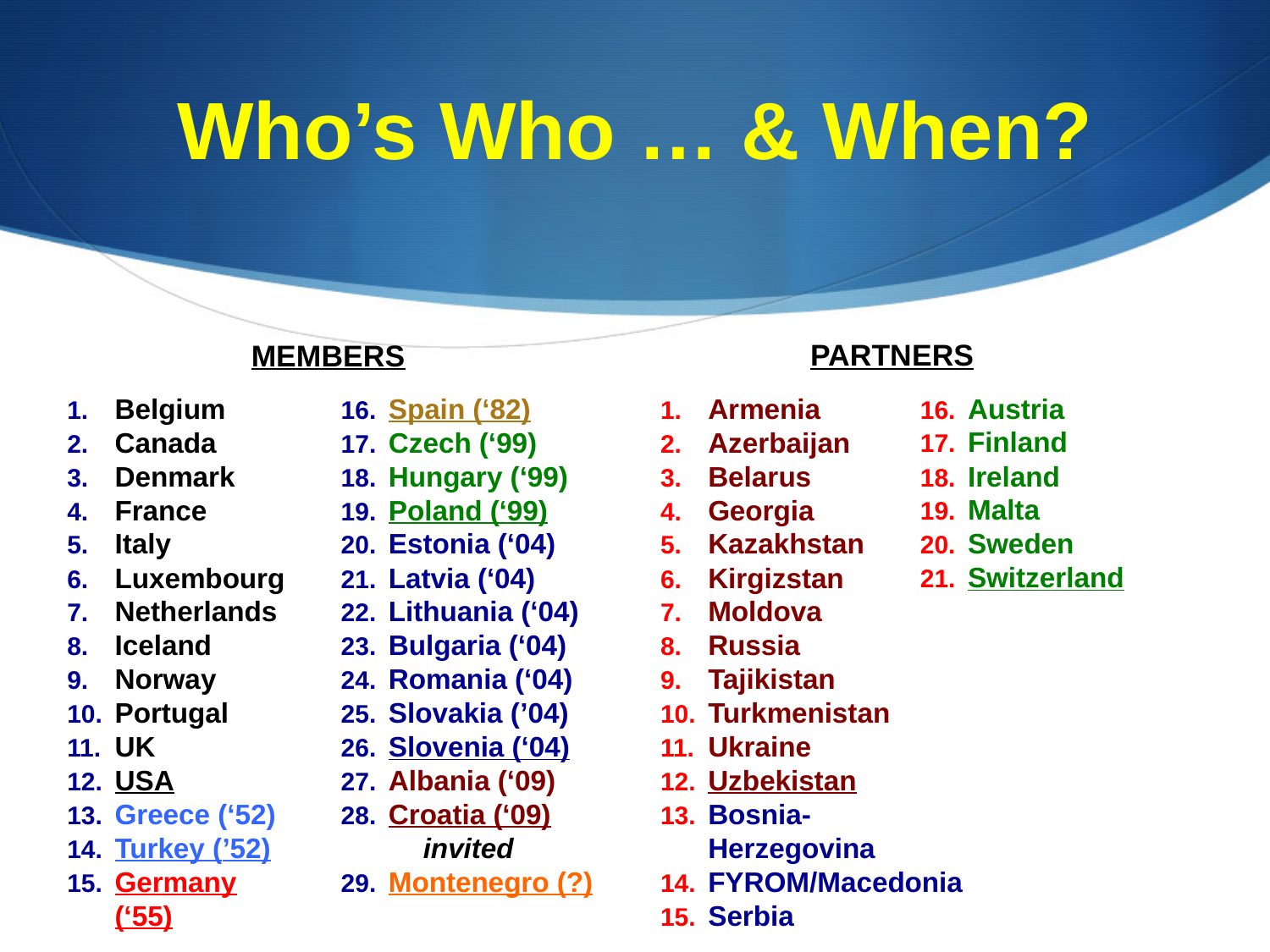

# Who’s Who … & When?
PARTNERS

MEMBERS

Belgium
Canada
Denmark
France
Italy
Luxembourg
Netherlands
Iceland
Norway
Portugal
UK
USA
Greece (‘52)
Turkey (’52)
Germany (‘55)
Spain (‘82)
Czech (‘99)
Hungary (‘99)
Poland (‘99)
Estonia (‘04)
Latvia (‘04)
Lithuania (‘04)
Bulgaria (‘04)
Romania (‘04)
Slovakia (’04)
Slovenia (‘04)
Albania (‘09)
Croatia (‘09)
invited
Montenegro (?)

Armenia
Azerbaijan
Belarus
Georgia
Kazakhstan
Kirgizstan
Moldova
Russia
Tajikistan
Turkmenistan
Ukraine
Uzbekistan
Bosnia-Herzegovina
FYROM/Macedonia
Serbia
Austria
Finland
Ireland
Malta
Sweden
Switzerland